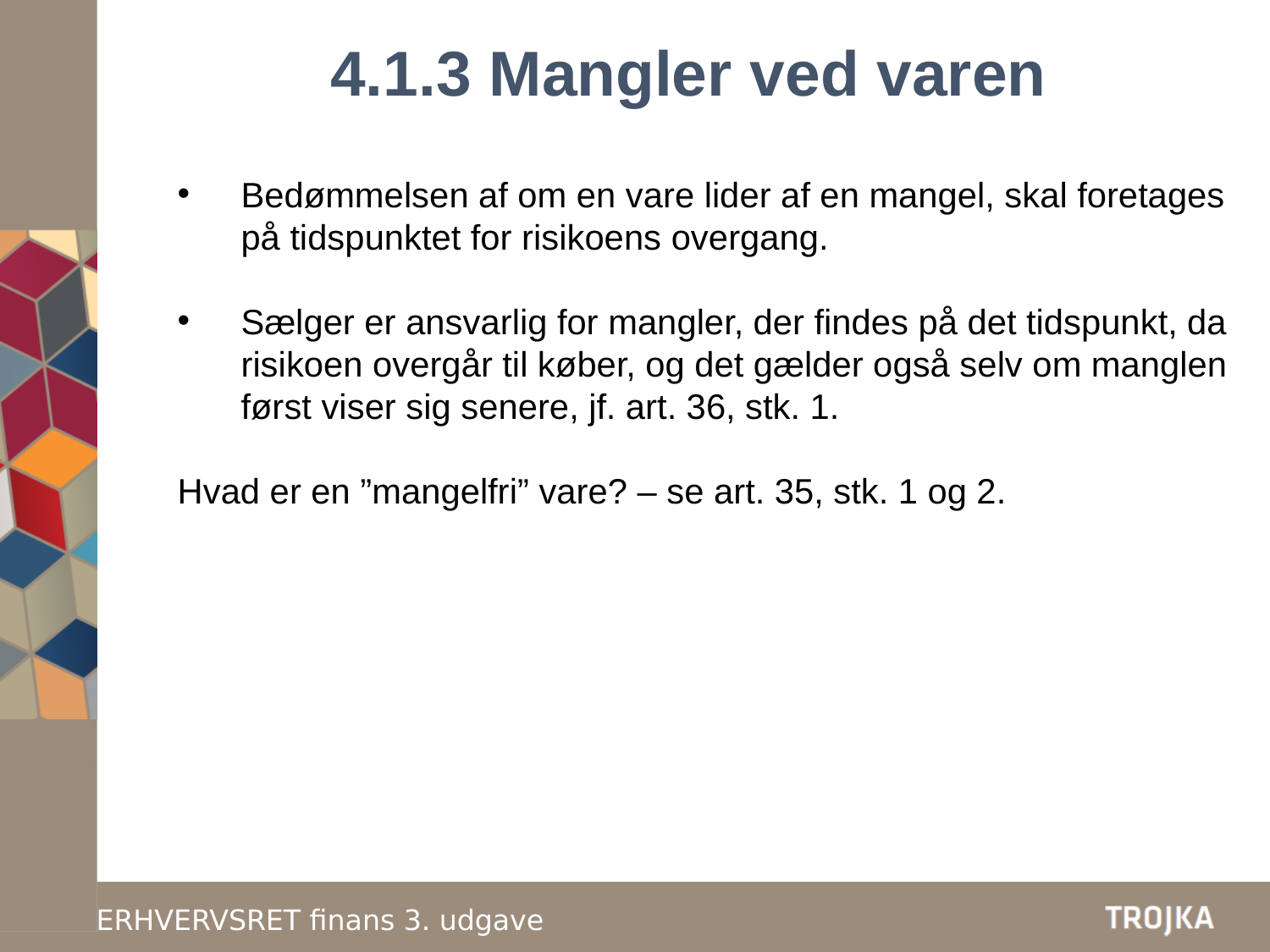

4.1.3 Mangler ved varen
Bedømmelsen af om en vare lider af en mangel, skal foretages på tidspunktet for risikoens overgang.

Sælger er ansvarlig for mangler, der findes på det tidspunkt, da risikoen overgår til køber, og det gælder også selv om manglen først viser sig senere, jf. art. 36, stk. 1.

Hvad er en ”mangelfri” vare? – se art. 35, stk. 1 og 2.